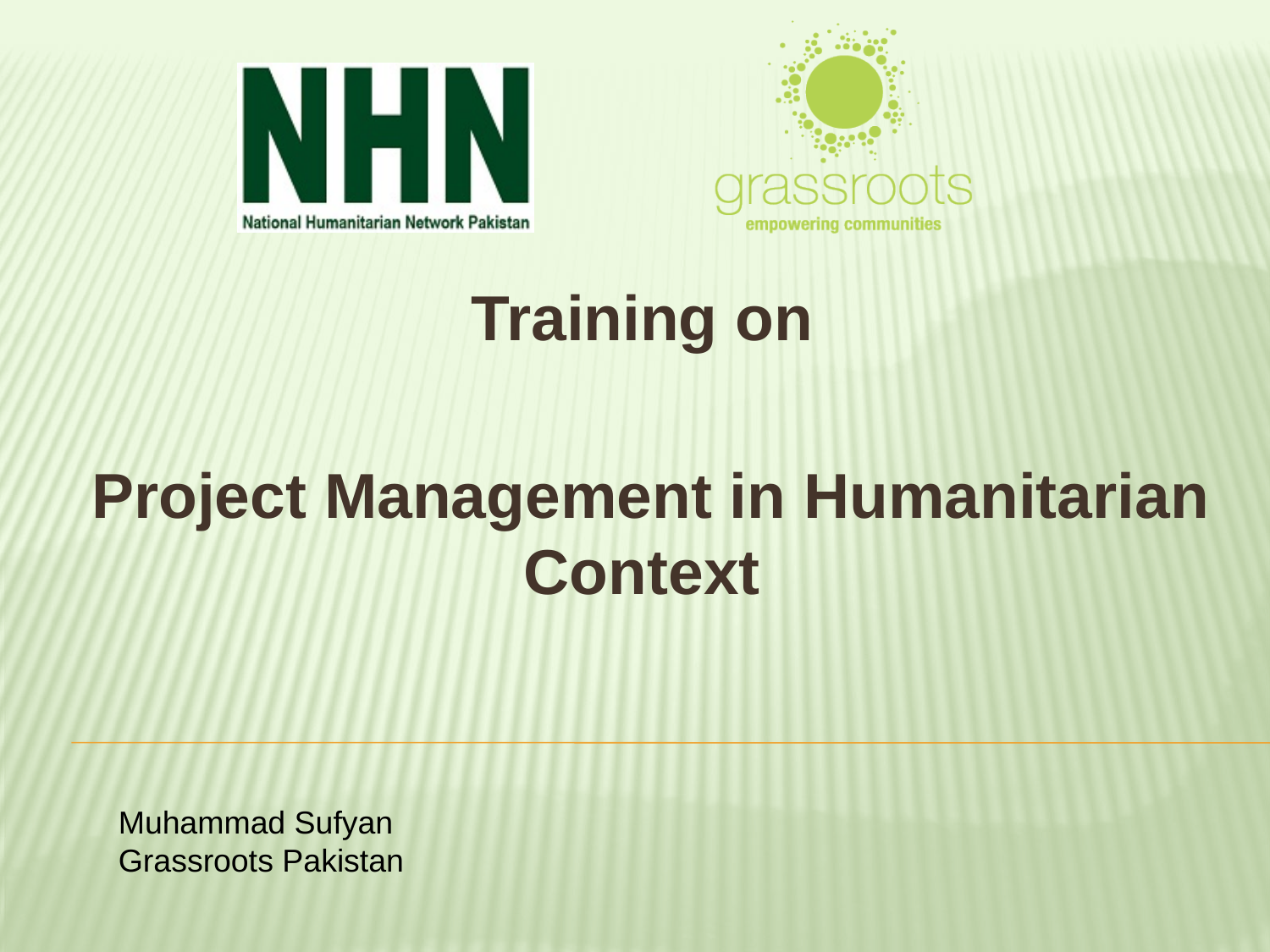

Training on

Project Management in Humanitarian Context
Muhammad Sufyan
Grassroots Pakistan